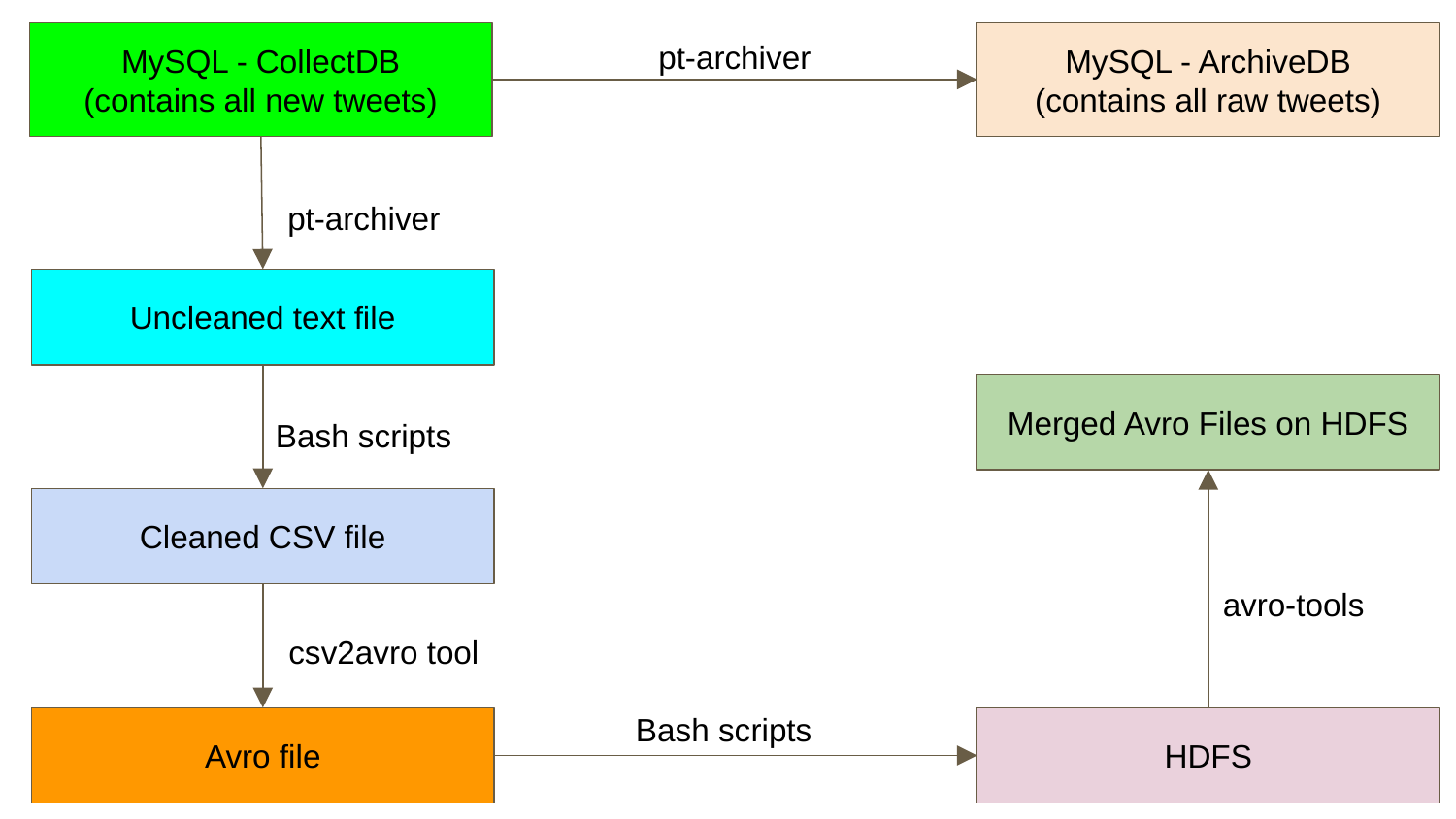

MySQL - CollectDB
(contains all new tweets)
pt-archiver
MySQL - ArchiveDB
(contains all raw tweets)
pt-archiver
Uncleaned text file
Merged Avro Files on HDFS
Bash scripts
Cleaned CSV file
avro-tools
csv2avro tool
Bash scripts
Avro file
HDFS